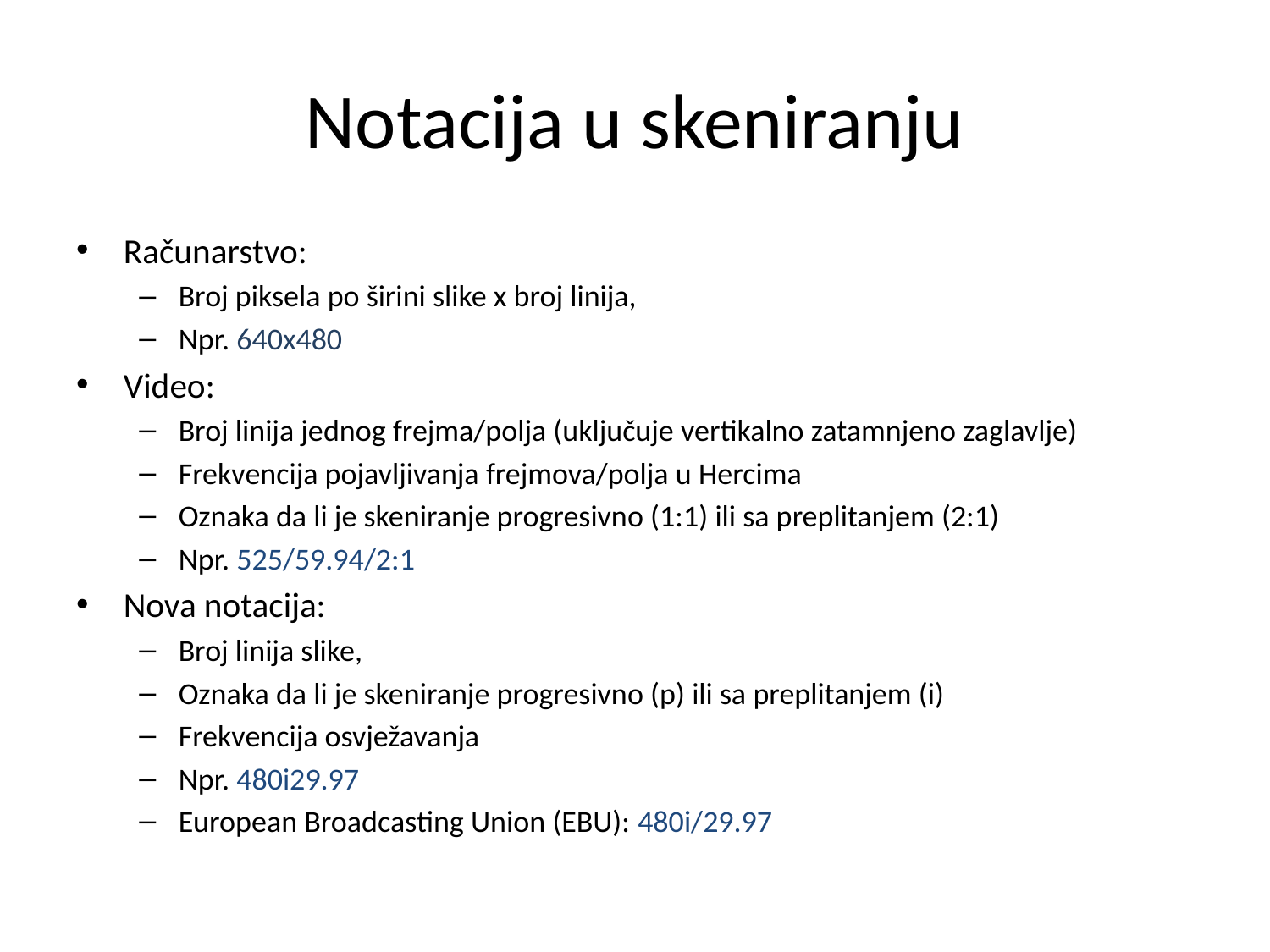

# Notacija u skeniranju
Računarstvo:
Broj piksela po širini slike x broj linija,
Npr. 640x480
Video:
Broj linija jednog frejma/polja (uključuje vertikalno zatamnjeno zaglavlje)
Frekvencija pojavljivanja frejmova/polja u Hercima
Oznaka da li je skeniranje progresivno (1:1) ili sa preplitanjem (2:1)
Npr. 525/59.94/2:1
Nova notacija:
Broj linija slike,
Oznaka da li je skeniranje progresivno (p) ili sa preplitanjem (i)
Frekvencija osvježavanja
Npr. 480i29.97
European Broadcasting Union (EBU): 480i/29.97